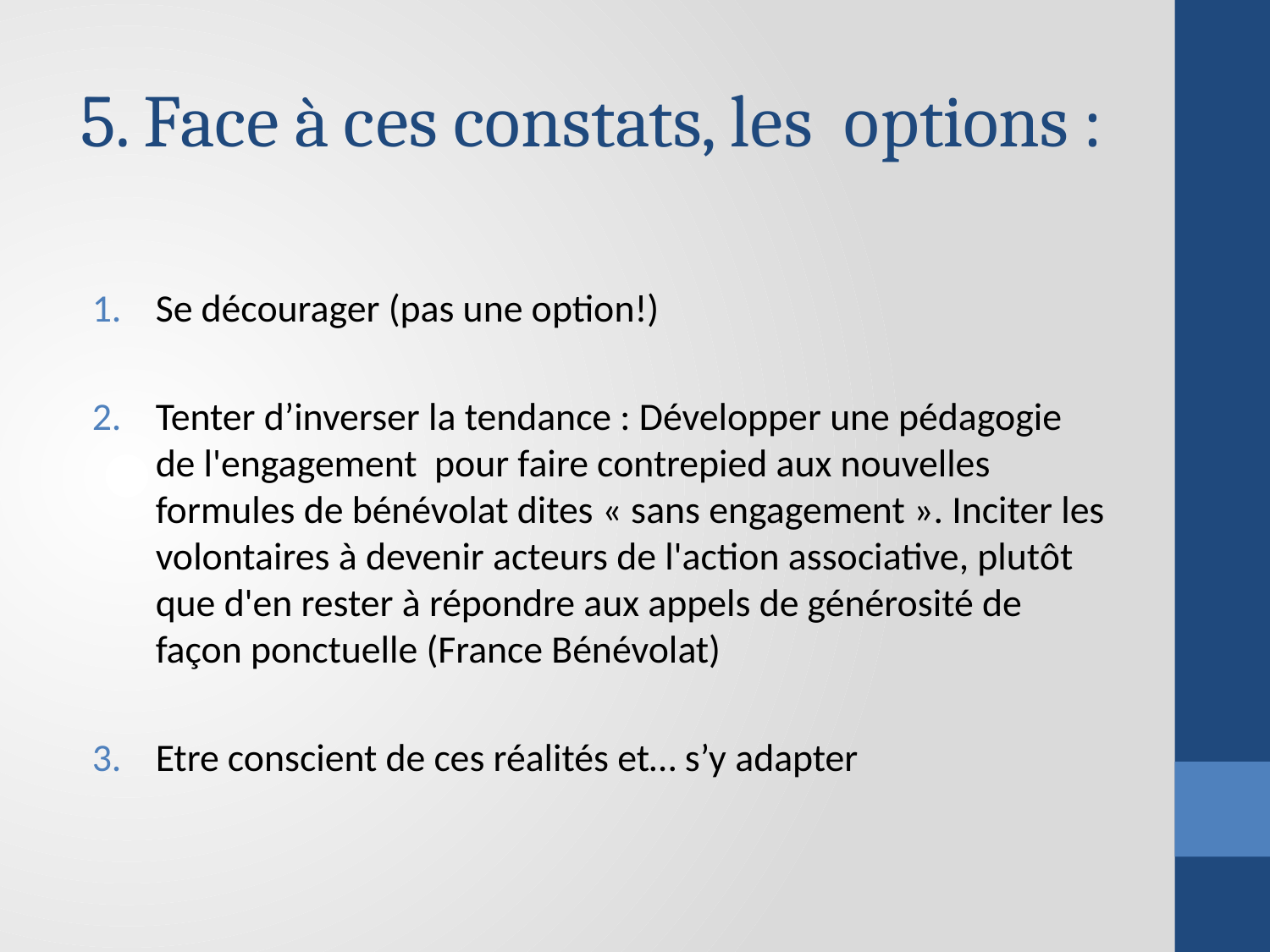

# 5. Face à ces constats, les  options :

Se décourager (pas une option!)

Tenter d’inverser la tendance : Développer une pédagogie de l'engagement  pour faire contrepied aux nouvelles formules de bénévolat dites « sans engagement ». Inciter les volontaires à devenir acteurs de l'action associative, plutôt que d'en rester à répondre aux appels de générosité de façon ponctuelle (France Bénévolat)

Etre conscient de ces réalités et… s’y adapter